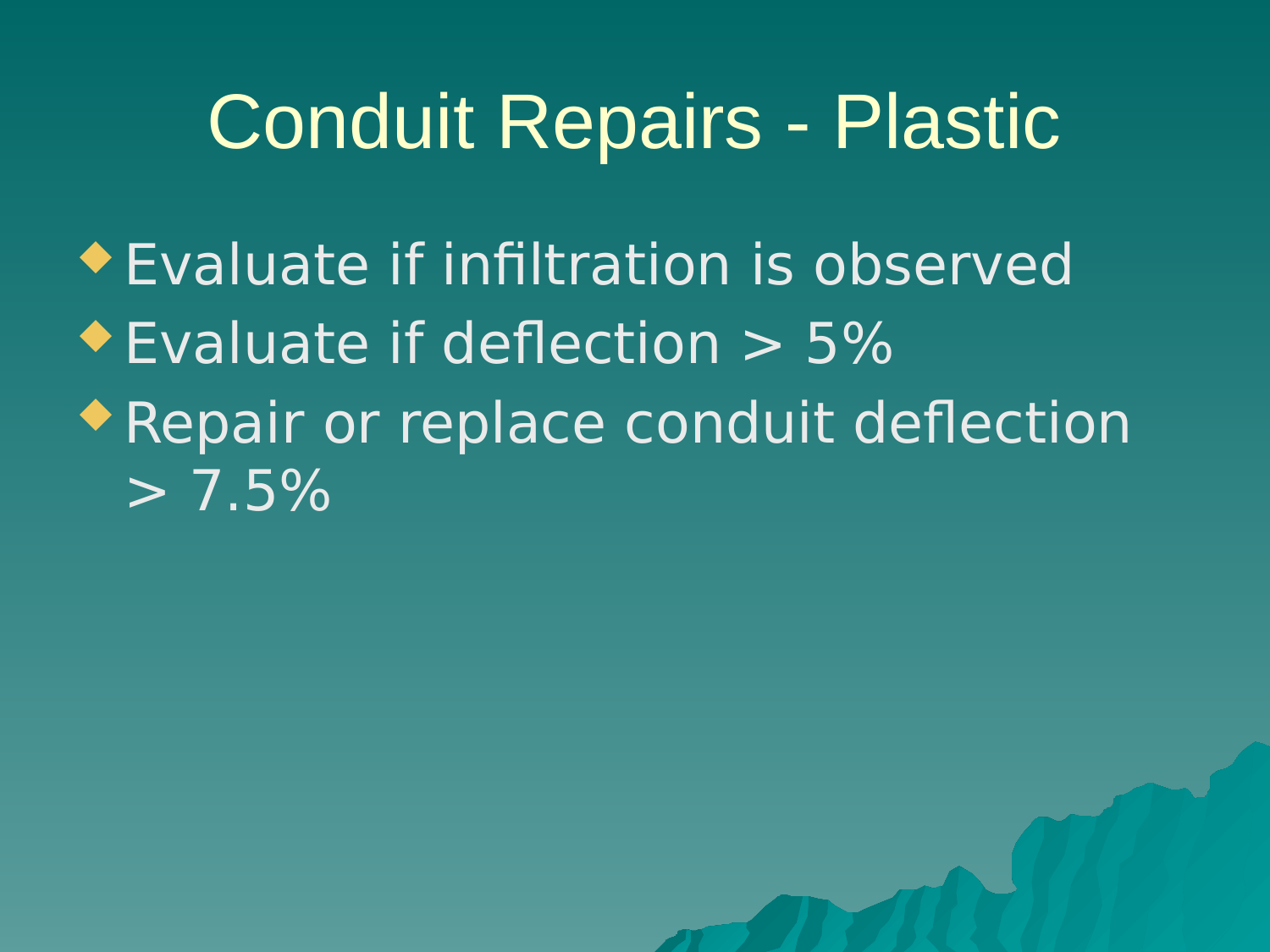

# Conduit Repairs - Plastic
Evaluate if infiltration is observed
Evaluate if deflection > 5%
Repair or replace conduit deflection > 7.5%